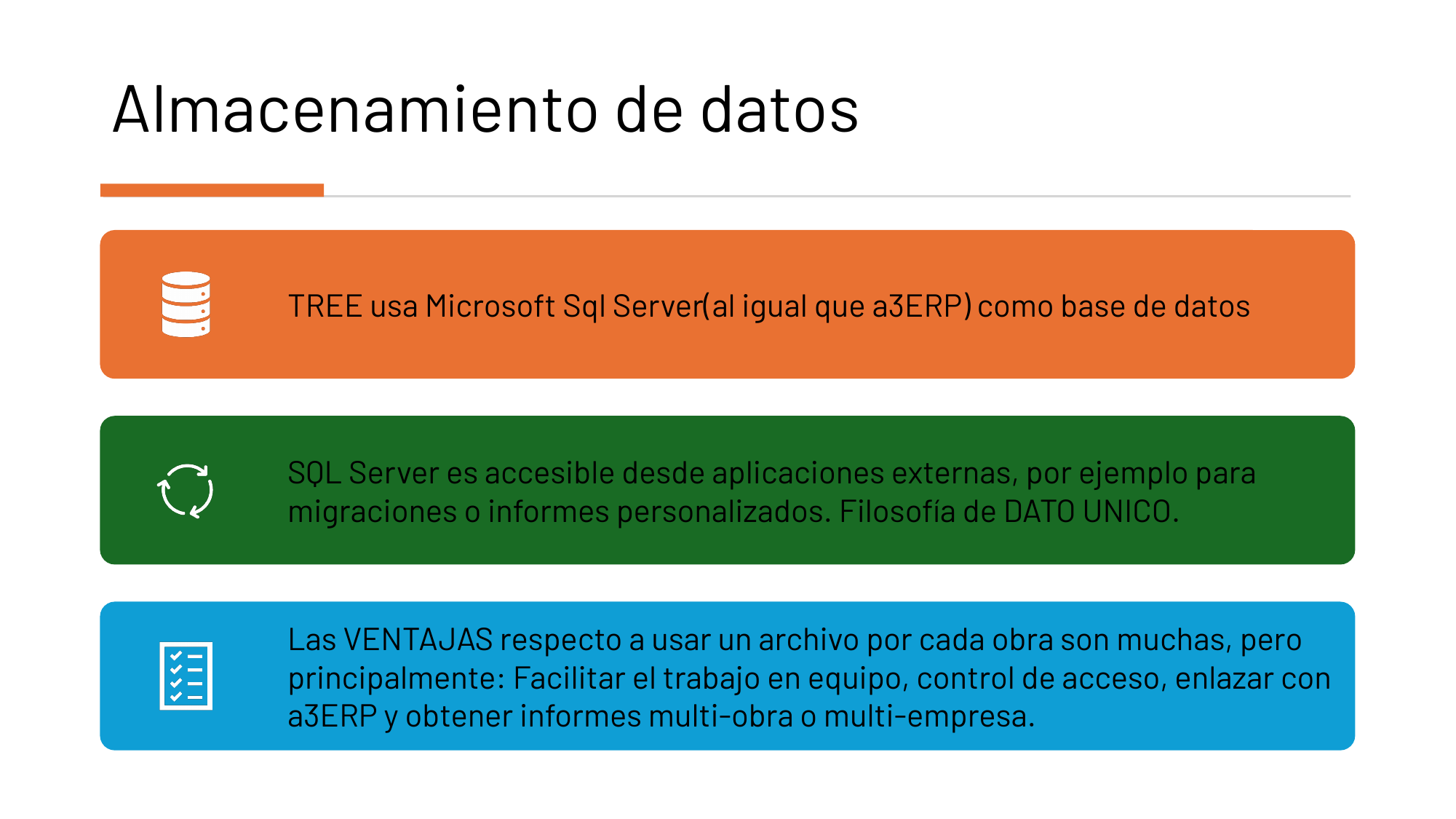

# Almacenamiento de datos

TREE usa Microsoft Sql Server(al igual que a3ERP) como base de datos
SQL Server es accesible desde aplicaciones externas, por ejemplo para migraciones o informes personalizados. Filosofía de DATO UNICO.
Las VENTAJAS respecto a usar un archivo por cada obra son muchas, pero principalmente: Facilitar el trabajo en equipo, control de acceso, enlazar con a3ERP y obtener informes multi-obra o multi-empresa.